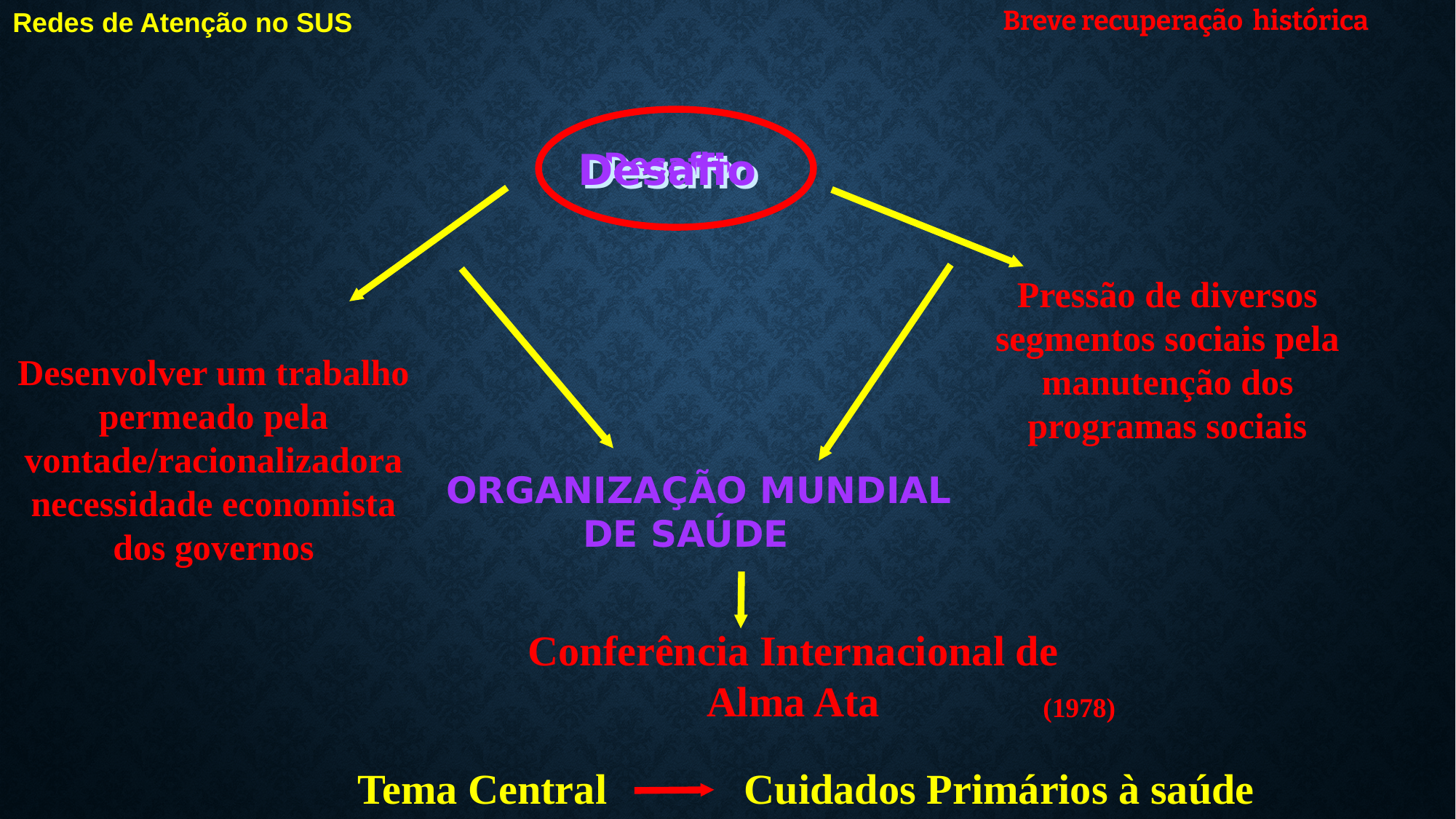

Redes de Atenção no SUS
Breve recuperação  histórica

Desafio
Desafio

Pressão de diversos segmentos sociais pela manutenção dos programas sociais

Desenvolver um trabalho permeado pela vontade/racionalizadora necessidade economista dos governos
ORGANIZAÇÃO MUNDIAL DE SAÚDE

Conferência Internacional de Alma Ata
(1978)
Tema Central             Cuidados Primários à saúde